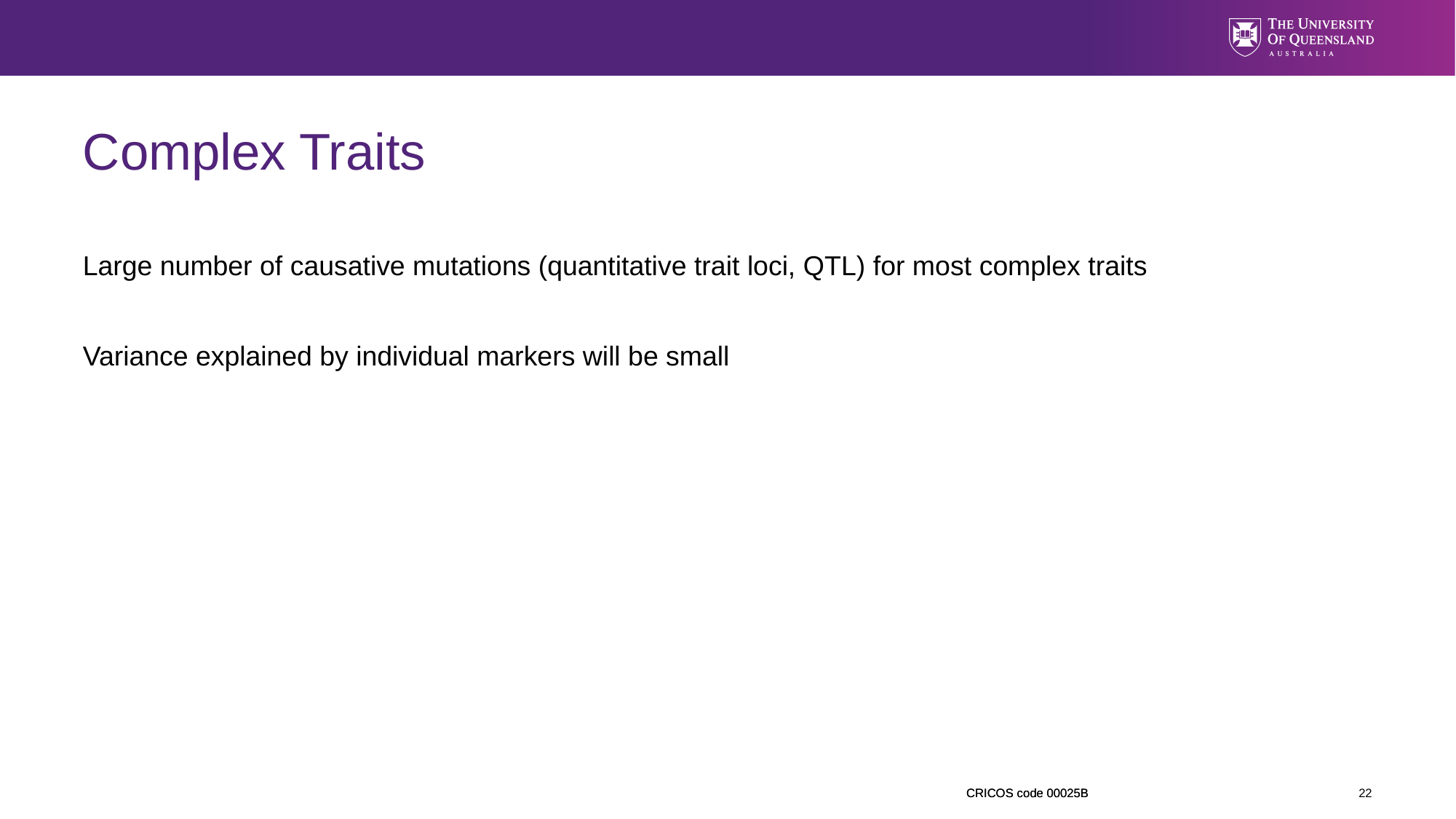

Complex Traits

Large number of causative mutations (quantitative trait loci, QTL) for most complex traits

Variance explained by individual markers will be small

22